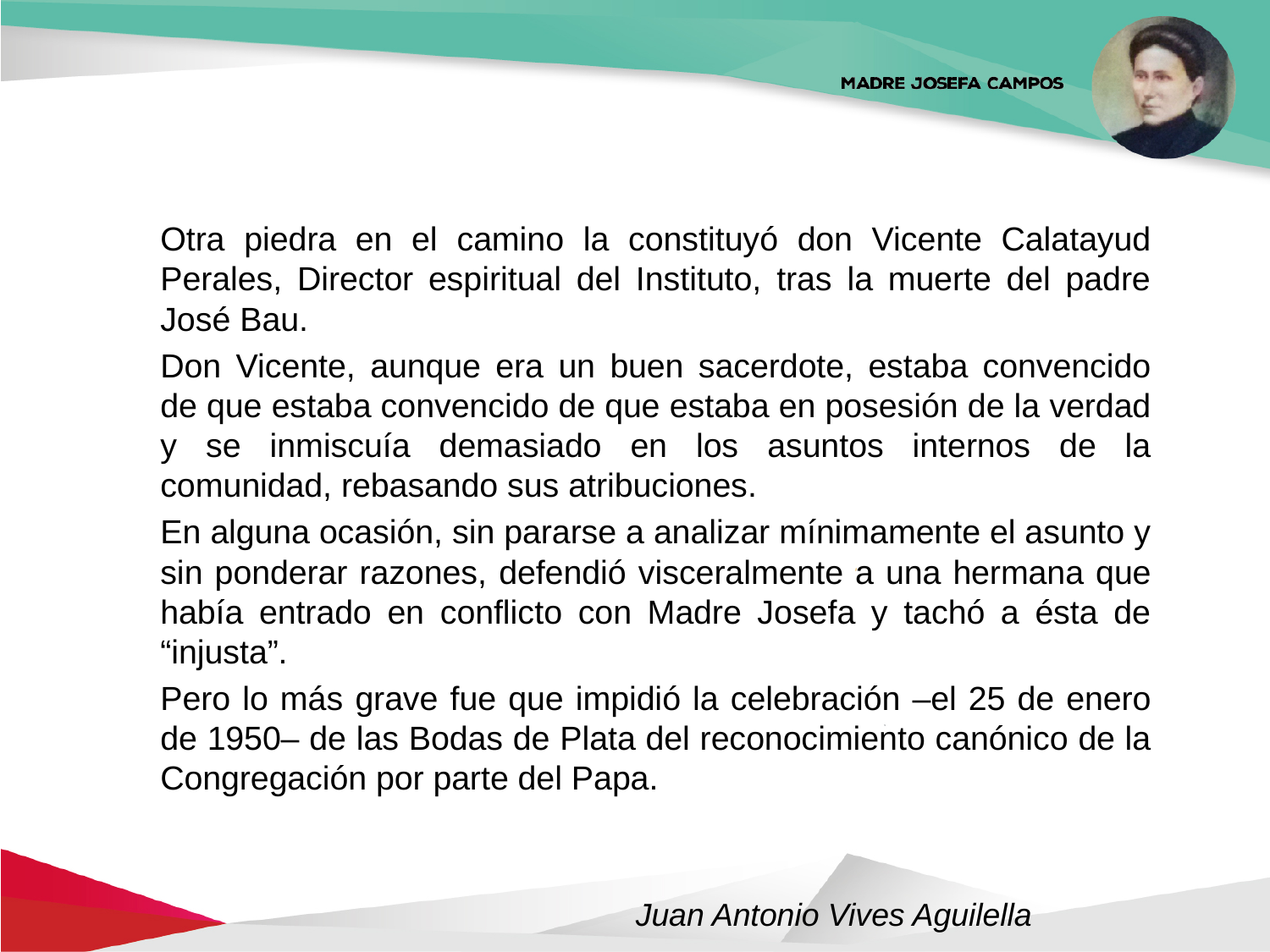

Otra piedra en el camino la constituyó don Vicente Calatayud Perales, Director espiritual del Instituto, tras la muerte del padre José Bau.
Don Vicente, aunque era un buen sacerdote, estaba convencido de que estaba convencido de que estaba en posesión de la verdad y se inmiscuía demasiado en los asuntos internos de la comunidad, rebasando sus atribuciones.
En alguna ocasión, sin pararse a analizar mínimamente el asunto y sin ponderar razones, defendió visceralmente a una hermana que había entrado en conflicto con Madre Josefa y tachó a ésta de “injusta”.
Pero lo más grave fue que impidió la celebración –el 25 de enero de 1950– de las Bodas de Plata del reconocimiento canónico de la Congregación por parte del Papa.
Juan Antonio Vives Aguilella